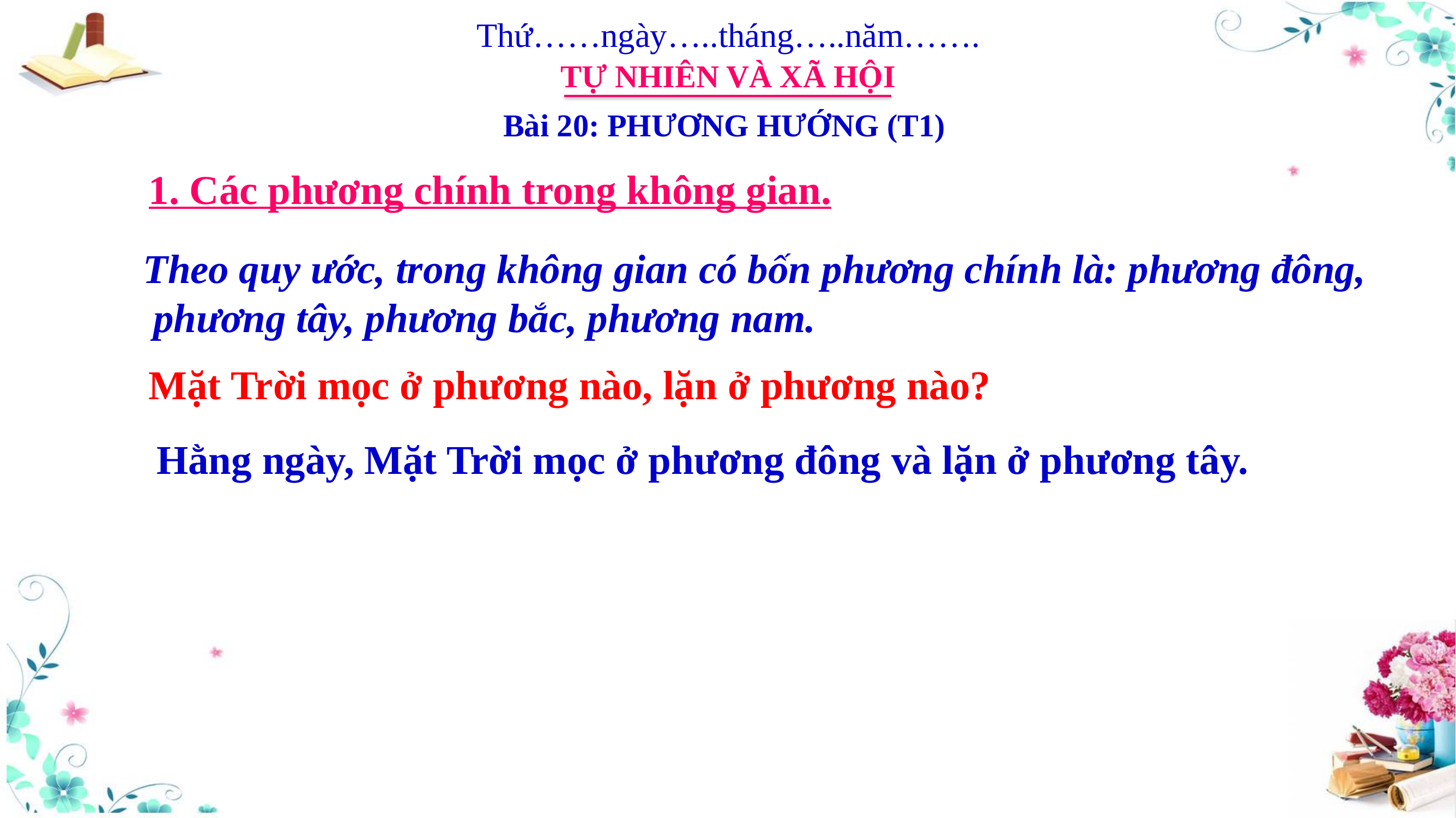

Thứ……ngày…..tháng…..năm…….
TỰ NHIÊN VÀ XÃ HỘI
Bài 20: PHƯƠNG HƯỚNG (T1)
1. Các phương chính trong không gian.
Theo quy ước, trong không gian có bốn phương chính là: phương đông,
 phương tây, phương bắc, phương nam.

Mặt Trời mọc ở phương nào, lặn ở phương nào?
Hằng ngày, Mặt Trời mọc ở phương đông và lặn ở phương tây.